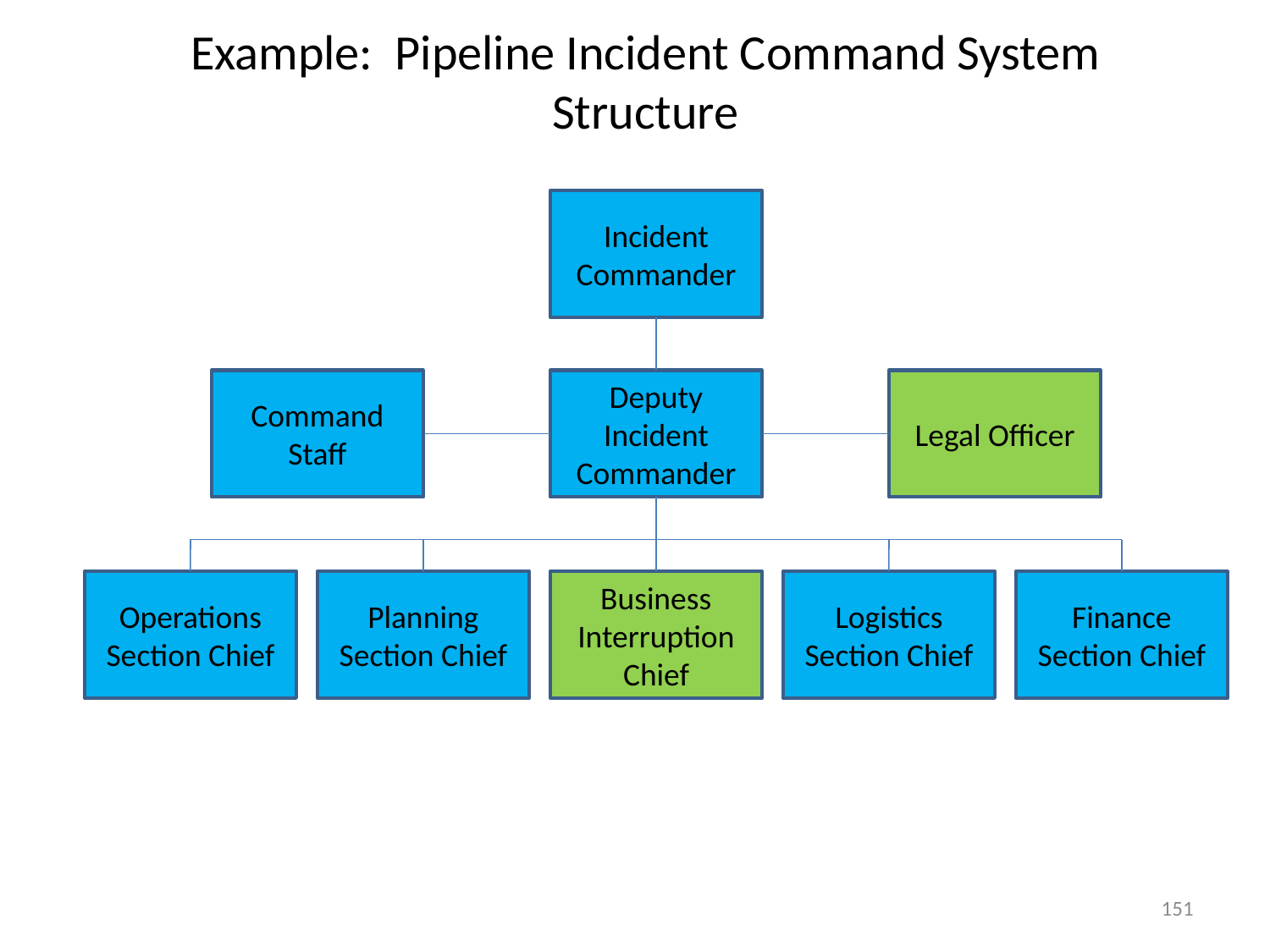

# Example:  Pipeline Incident Command System Structure
Incident Commander
Command Staff
Deputy Incident Commander
Legal Officer
Operations Section Chief
Planning Section Chief
Business Interruption Chief
Logistics Section Chief
Finance
Section Chief
151